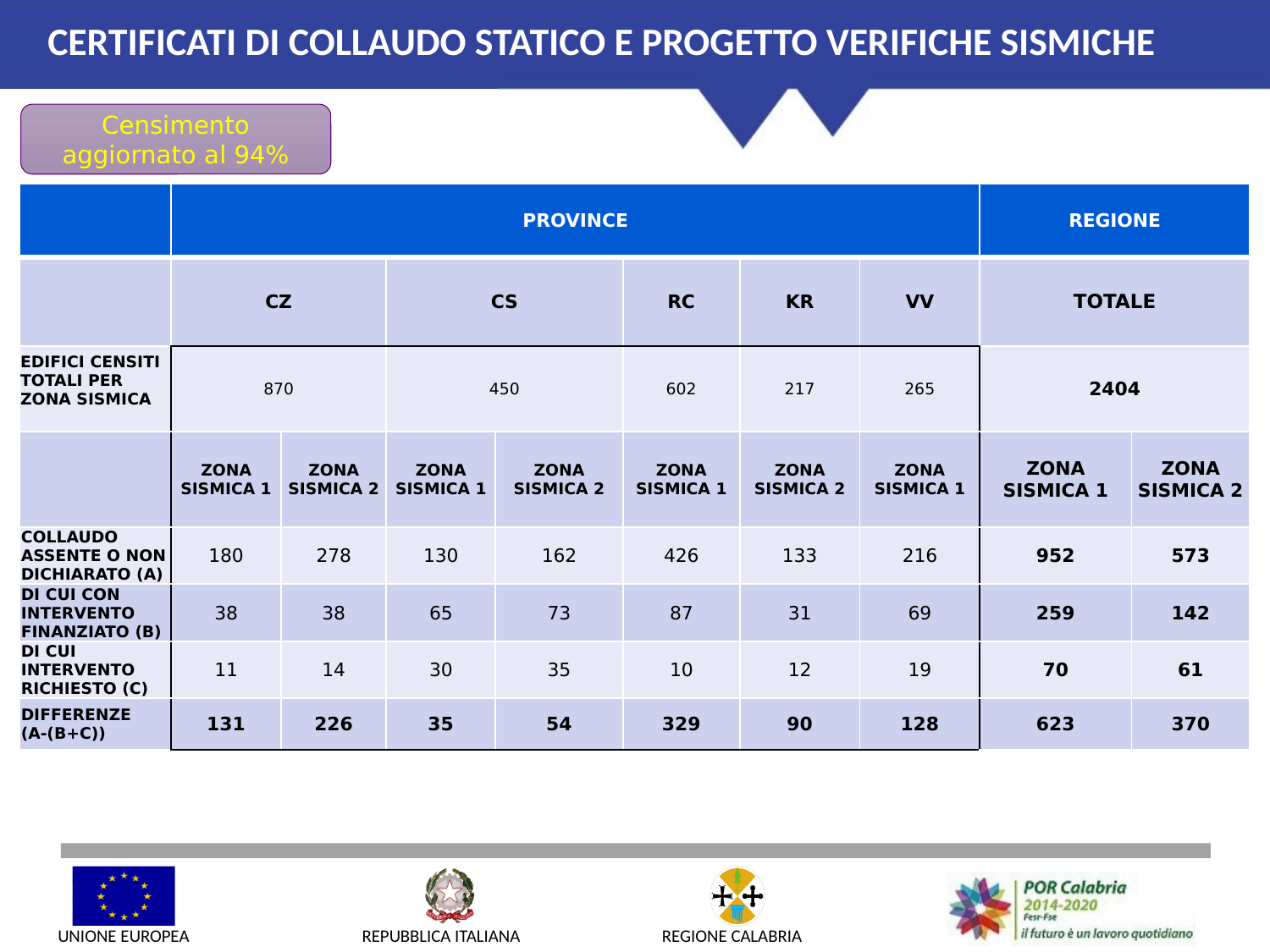

# CERTIFICATI DI COLLAUDO STATICO E PROGETTO VERIFICHE SISMICHE
Censimento aggiornato al 94%
|  | PROVINCE |  |  |  |  |  |  | REGIONE |  |
| --- | --- | --- | --- | --- | --- | --- | --- | --- | --- |
|  | CZ |  | CS |  | RC | KR | VV | TOTALE |  |
| EDIFICI CENSITI TOTALI PER ZONA SISMICA | 870 |  | 450 |  | 602 | 217 | 265 | 2404 |  |
|  | ZONA SISMICA 1 | ZONA SISMICA 2 | ZONA SISMICA 1 | ZONA SISMICA 2 | ZONA SISMICA 1 | ZONA SISMICA 2 | ZONA SISMICA 1 | ZONA SISMICA 1 | ZONA SISMICA 2 |
| COLLAUDO ASSENTE O NON DICHIARATO (A) | 180 | 278 | 130 | 162 | 426 | 133 | 216 | 952 | 573 |
| DI CUI CON INTERVENTO FINANZIATO (B) | 38 | 38 | 65 | 73 | 87 | 31 | 69 | 259 | 142 |
| DI CUI INTERVENTO RICHIESTO (C) | 11 | 14 | 30 | 35 | 10 | 12 | 19 | 70 | 61 |
| DIFFERENZE (A-(B+C)) | 131 | 226 | 35 | 54 | 329 | 90 | 128 | 623 | 370 |